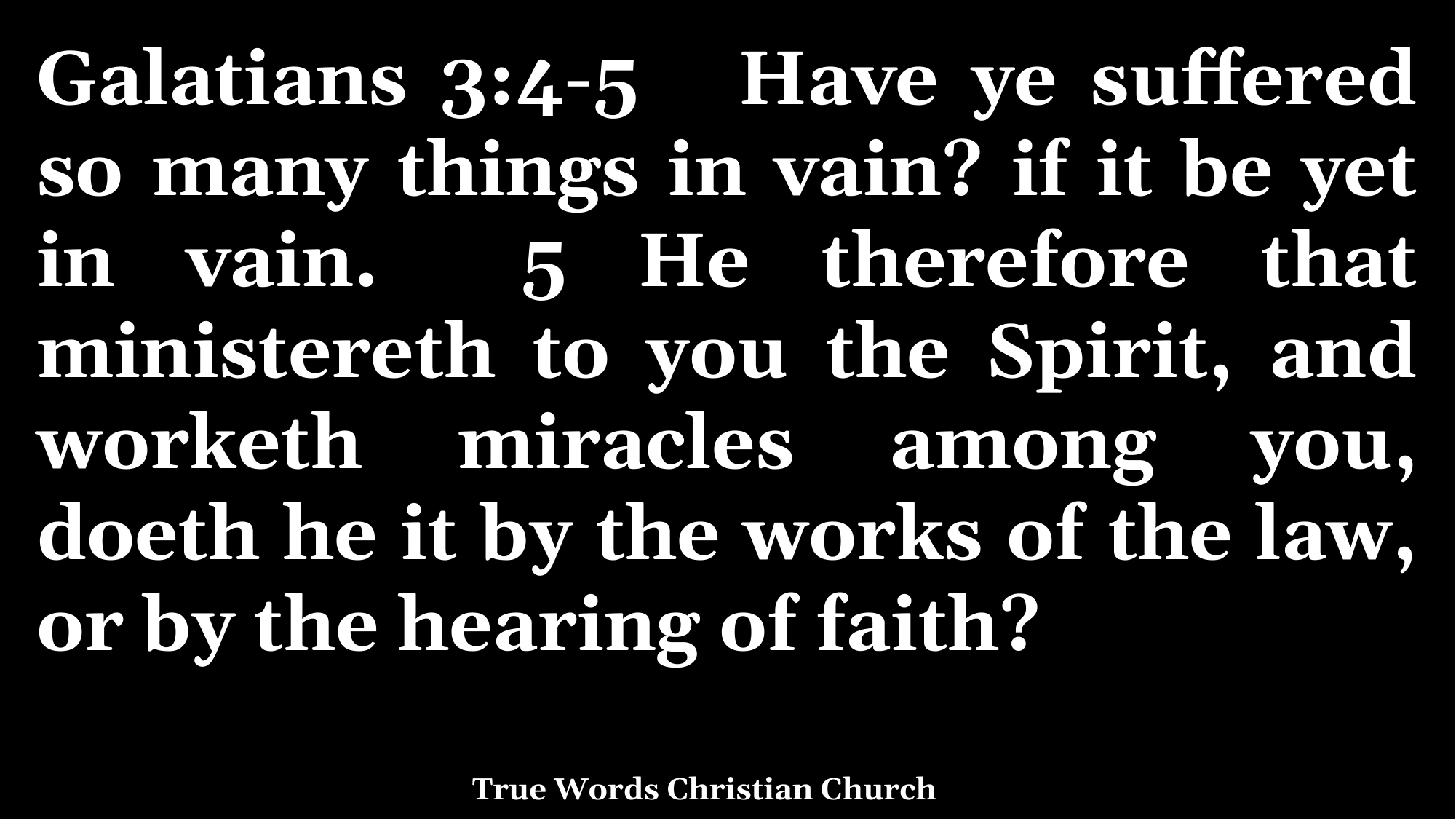

Galatians 3:4-5   Have ye suffered so many things in vain? if it be yet in vain.  5 He therefore that ministereth to you the Spirit, and worketh miracles among you, doeth he it by the works of the law, or by the hearing of faith?
True Words Christian Church